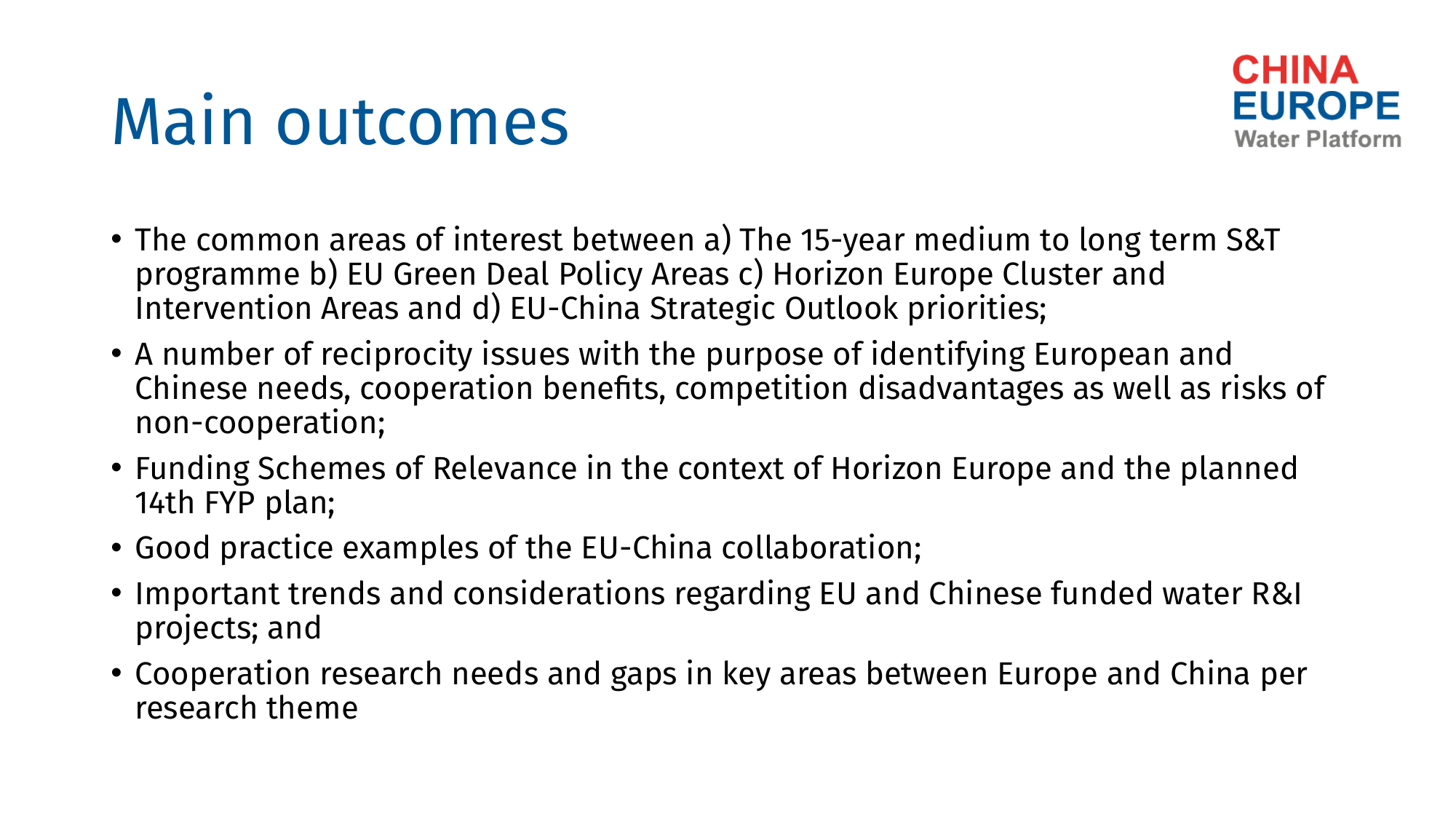

# Main outcomes
The common areas of interest between a) The 15-year medium to long term S&T programme b) EU Green Deal Policy Areas c) Horizon Europe Cluster and Intervention Areas and d) EU-China Strategic Outlook priorities;
A number of reciprocity issues with the purpose of identifying European and Chinese needs, cooperation benefits, competition disadvantages as well as risks of non-cooperation;
Funding Schemes of Relevance in the context of Horizon Europe and the planned 14th FYP plan;
Good practice examples of the EU-China collaboration;
Important trends and considerations regarding EU and Chinese funded water R&I projects; and
Cooperation research needs and gaps in key areas between Europe and China per research theme